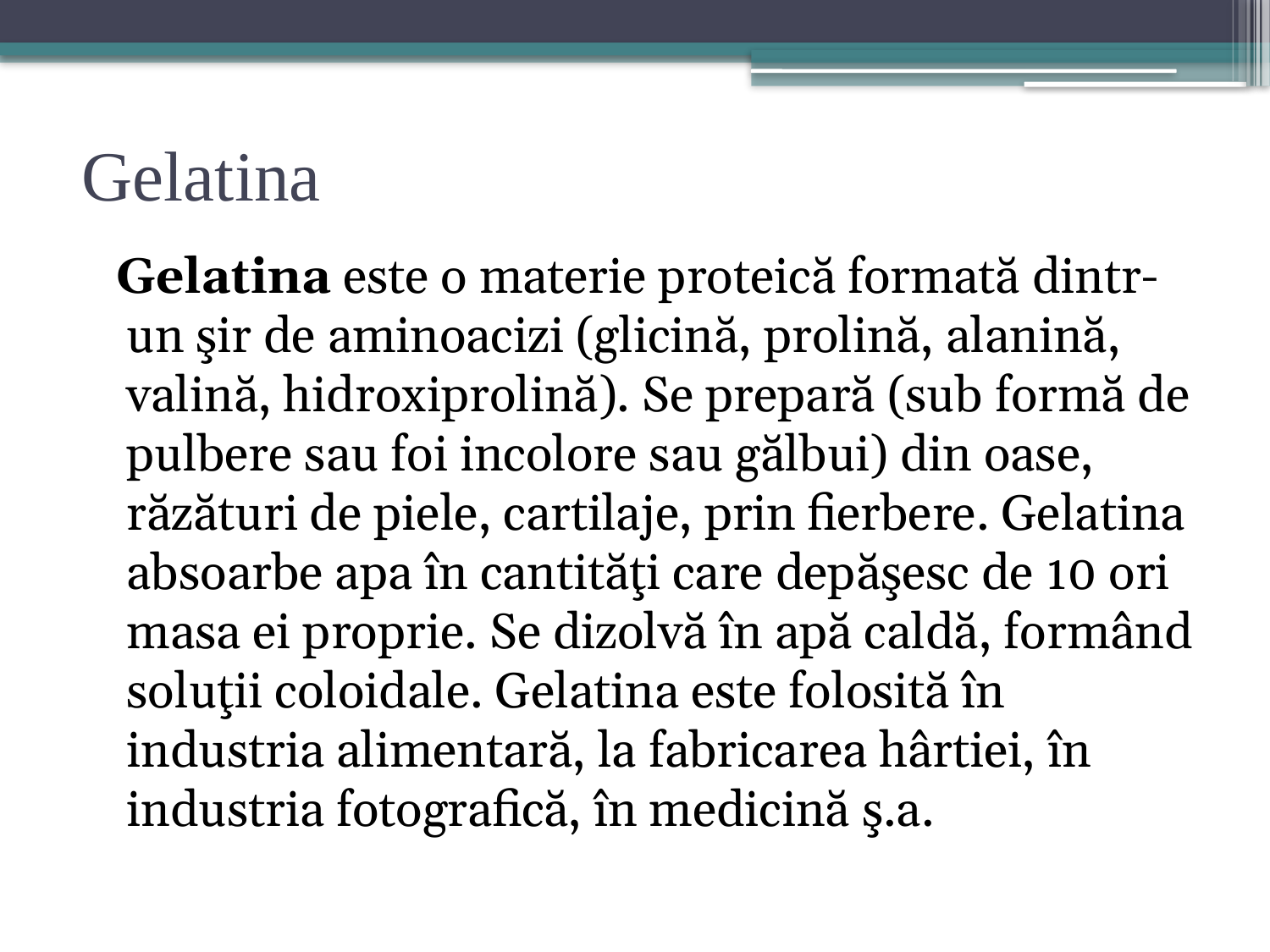

# Gelatina
  Gelatina este o materie proteică formată dintr-un şir de aminoacizi (glicină, prolină, alanină, valină, hidroxiprolină). Se prepară (sub formă de pulbere sau foi incolore sau gălbui) din oase, răzături de piele, cartilaje, prin fierbere. Gelatina absoarbe apa în cantităţi care depăşesc de 10 ori masa ei proprie. Se dizolvă în apă caldă, formând soluţii coloidale. Gelatina este folosită în industria alimentară, la fabricarea hârtiei, în industria fotografică, în medicină ş.a.